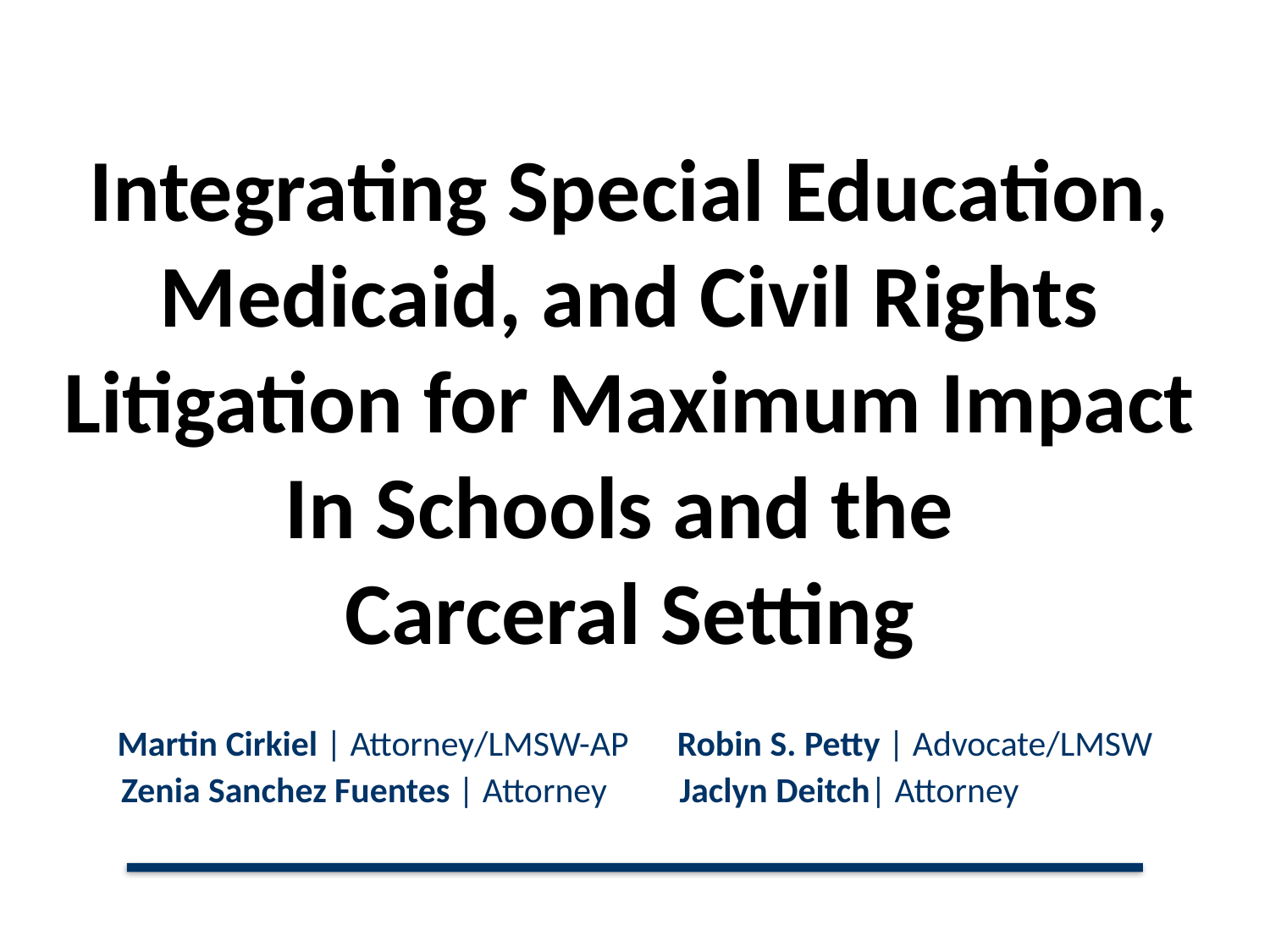

Integrating Special Education,
Medicaid, and Civil Rights
Litigation for Maximum Impact
In Schools and the
Carceral Setting
Martin Cirkiel | Attorney/LMSW-AP      Robin S. Petty | Advocate/LMSW
Zenia Sanchez Fuentes | Attorney         Jaclyn Deitch| Attorney